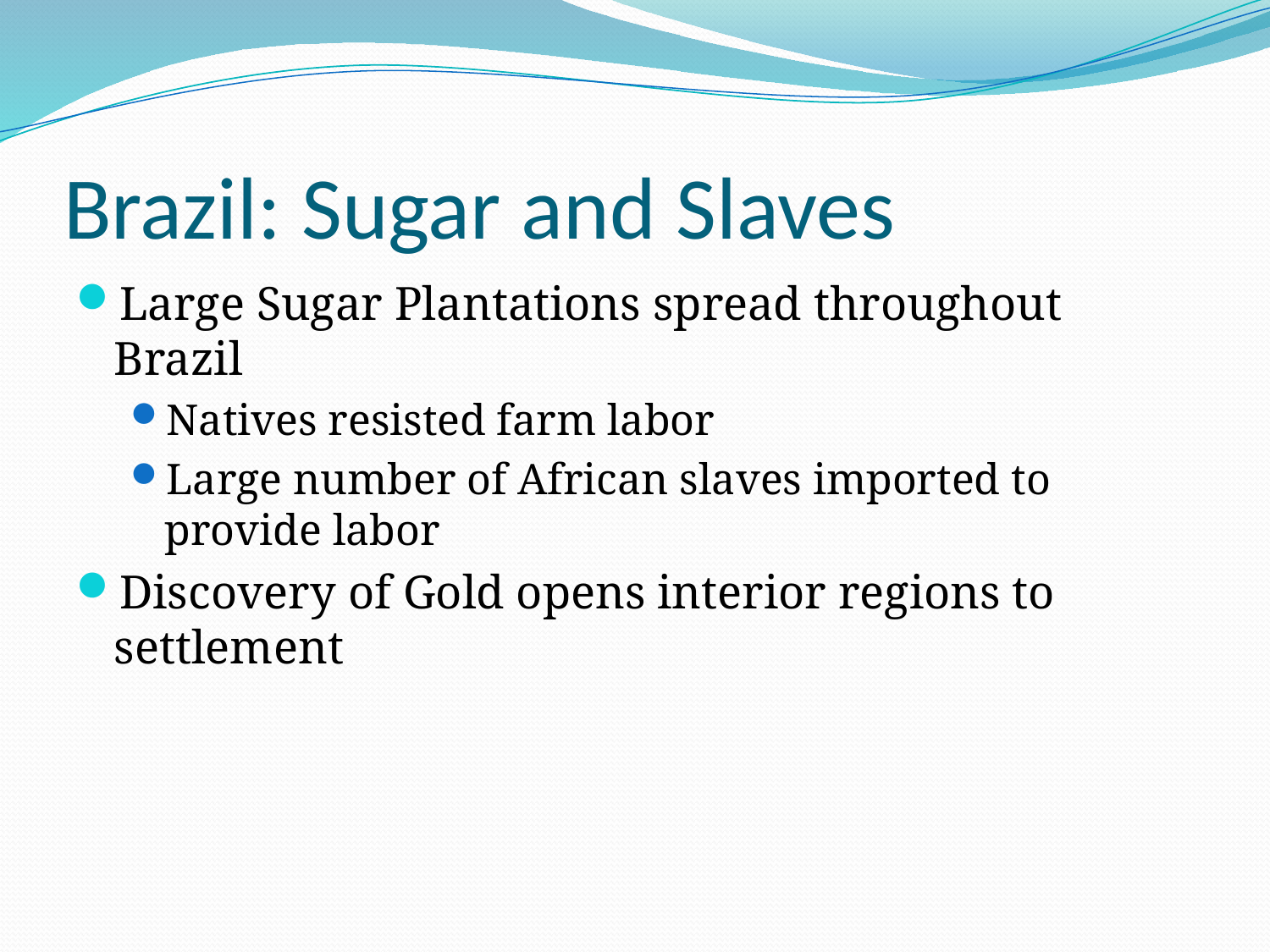

# Brazil: Sugar and Slaves
Large Sugar Plantations spread throughout Brazil
Natives resisted farm labor
Large number of African slaves imported to provide labor
Discovery of Gold opens interior regions to settlement